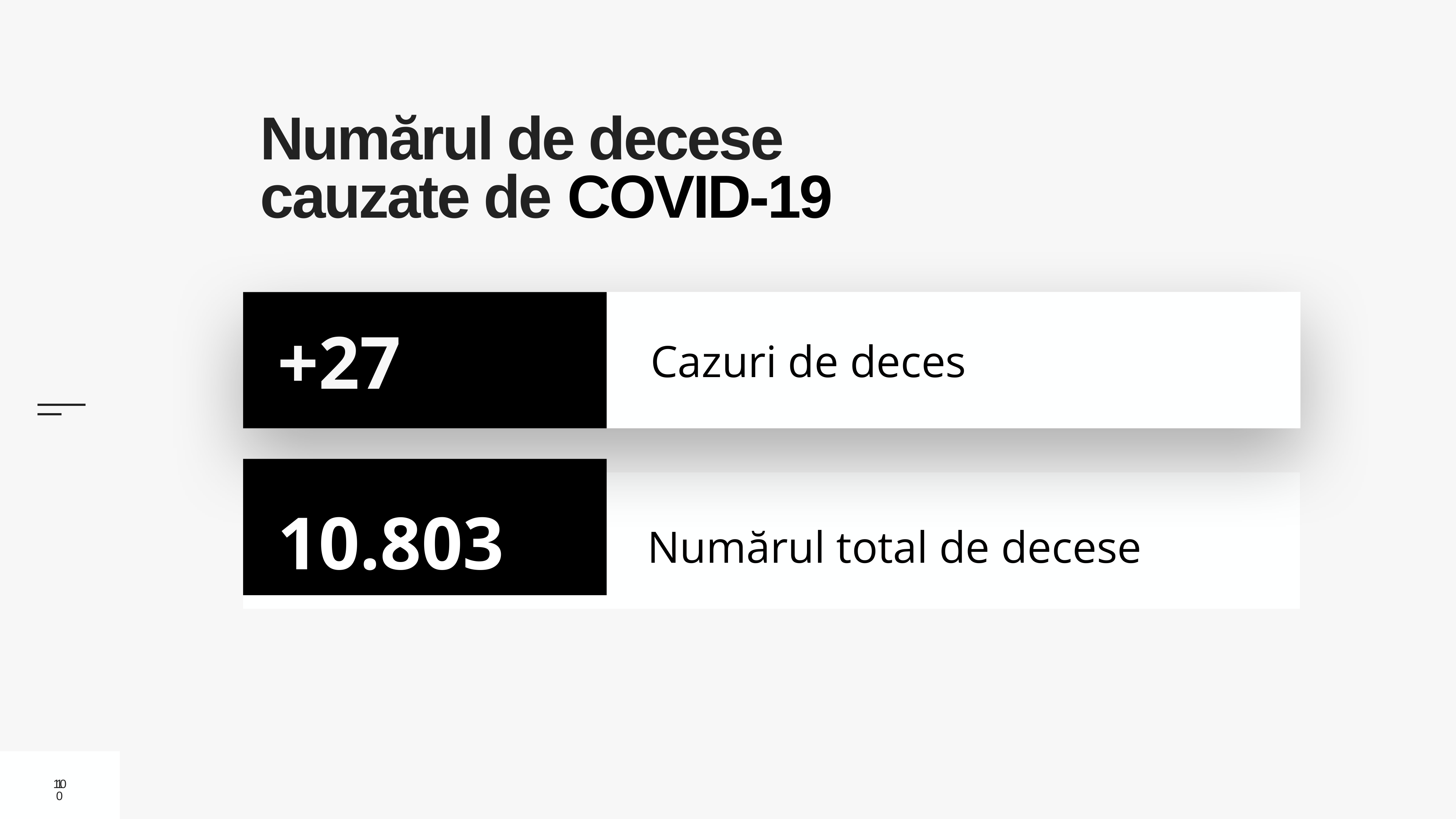

# Numărul de decese cauzate de COVID-19

Cazuri de deces

+27

10.803

Numărul total de decese
10
10